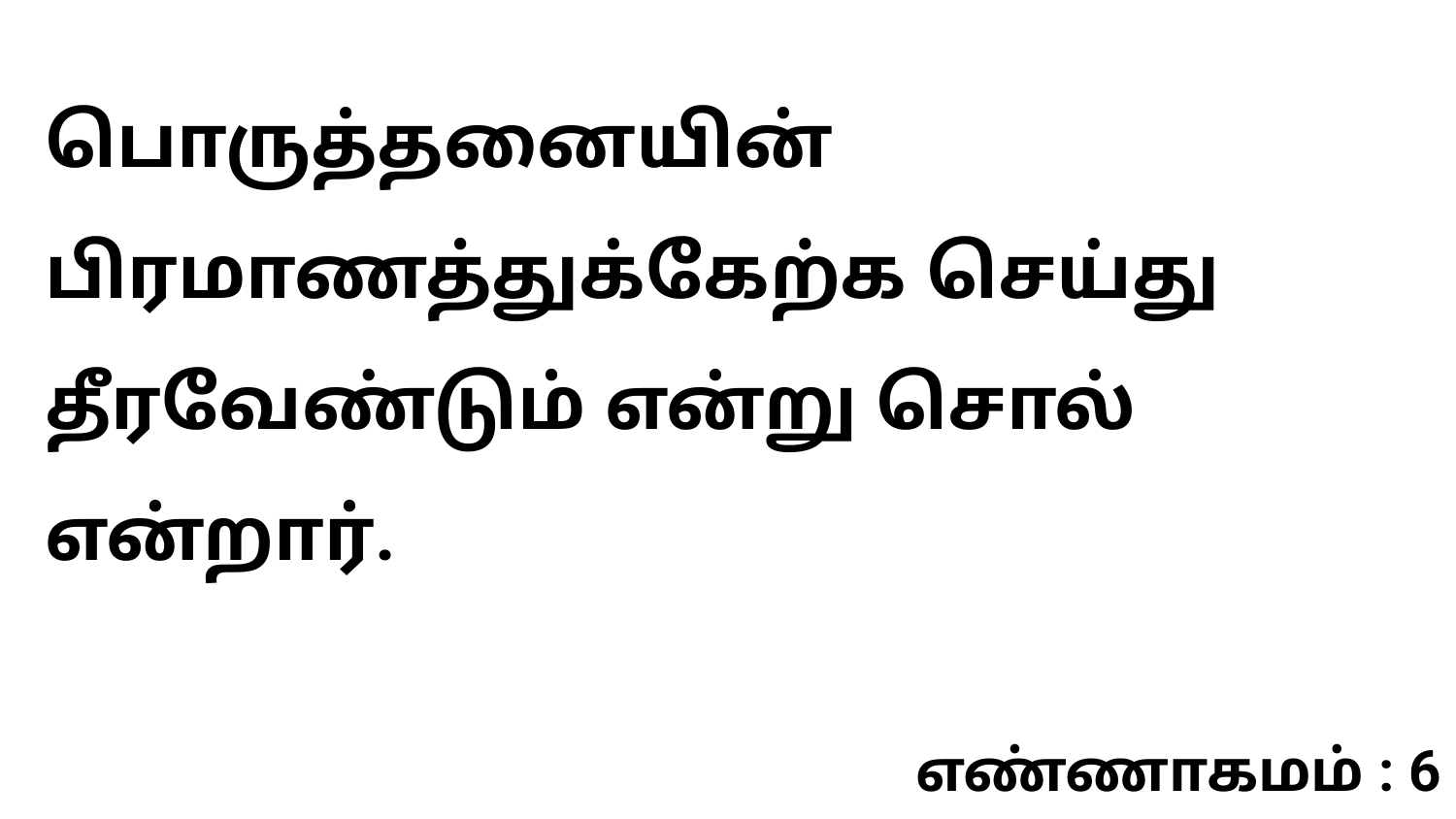

பொருத்தனையின் பிரமாணத்துக்கேற்க செய்து தீரவேண்டும் என்று சொல் என்றார்.
எண்ணாகமம் : 6